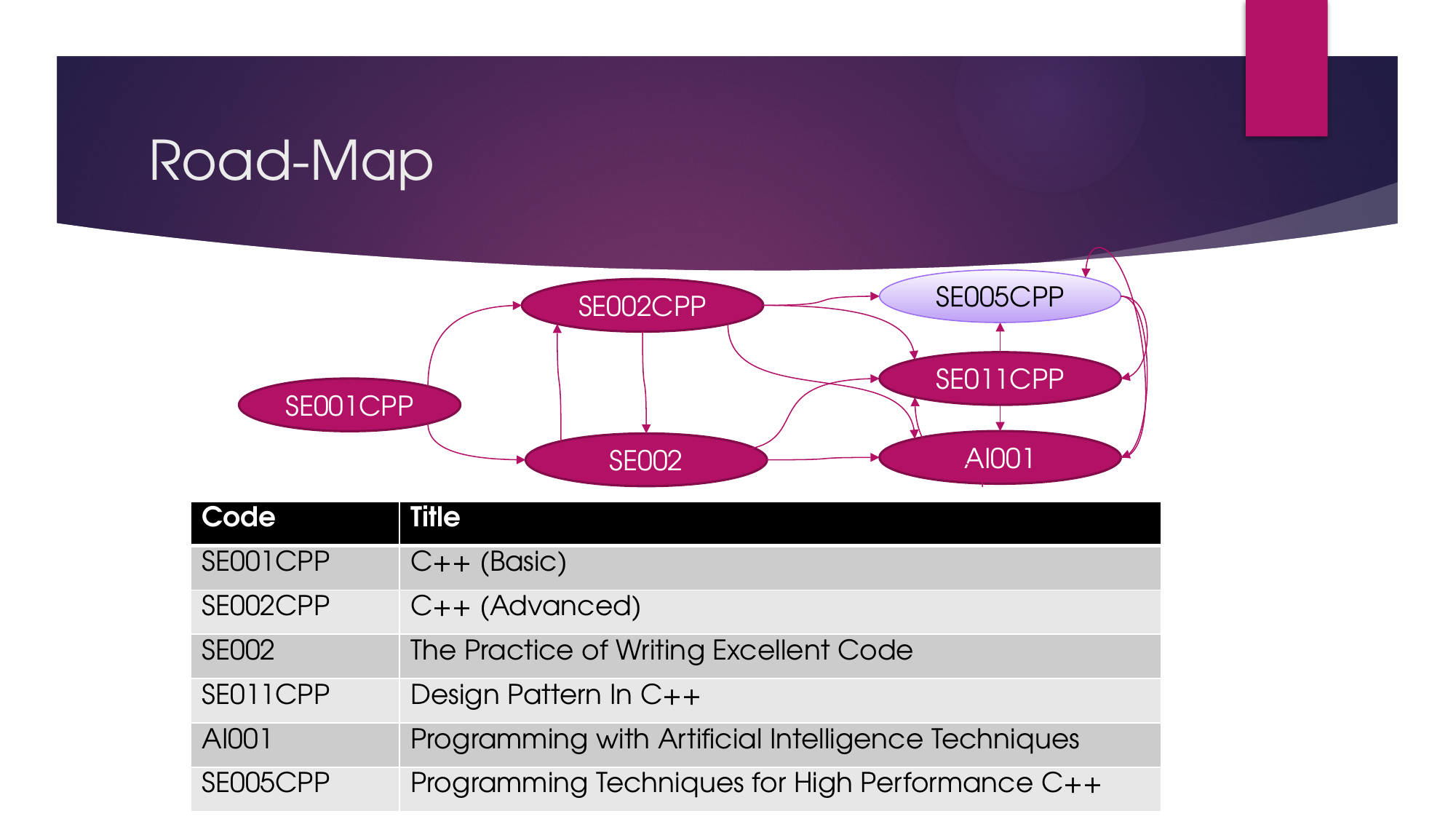

# Road-Map
SE005CPP
SE002CPP
SE011CPP
SE001CPP
AI001
SE002
| Code | Title |
| --- | --- |
| SE001CPP | C++ (Basic) |
| SE002CPP | C++ (Advanced) |
| SE002 | The Practice of Writing Excellent Code |
| SE011CPP | Design Pattern In C++ |
| AI001 | Programming with Artificial Intelligence Techniques |
| SE005CPP | Programming Techniques for High Performance C++ |